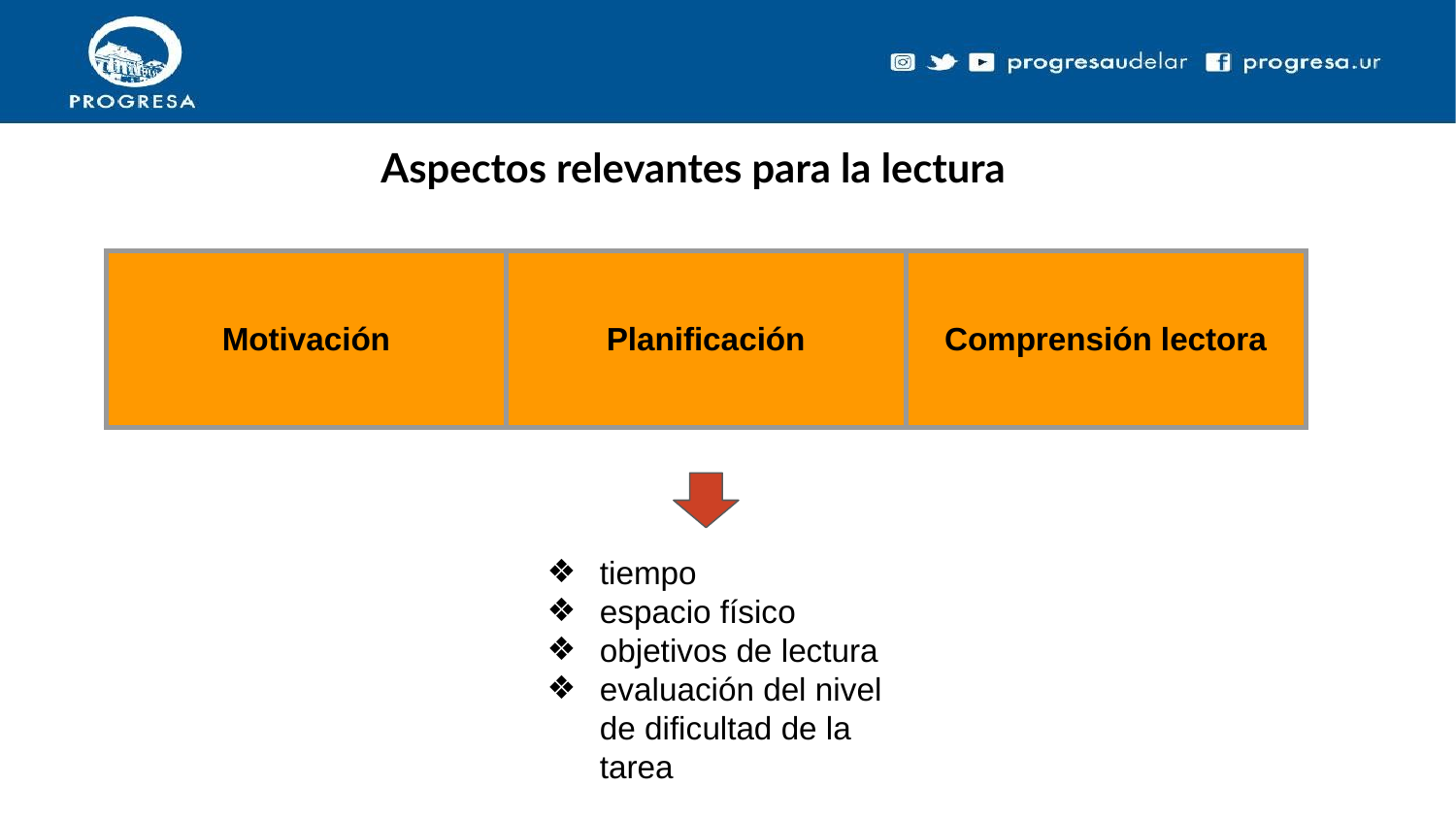

Aspectos relevantes para la lectura
| Motivación | Planificación | Comprensión lectora |
| --- | --- | --- |

tiempo
espacio físico
objetivos de lectura
evaluación del nivel de dificultad de la tarea